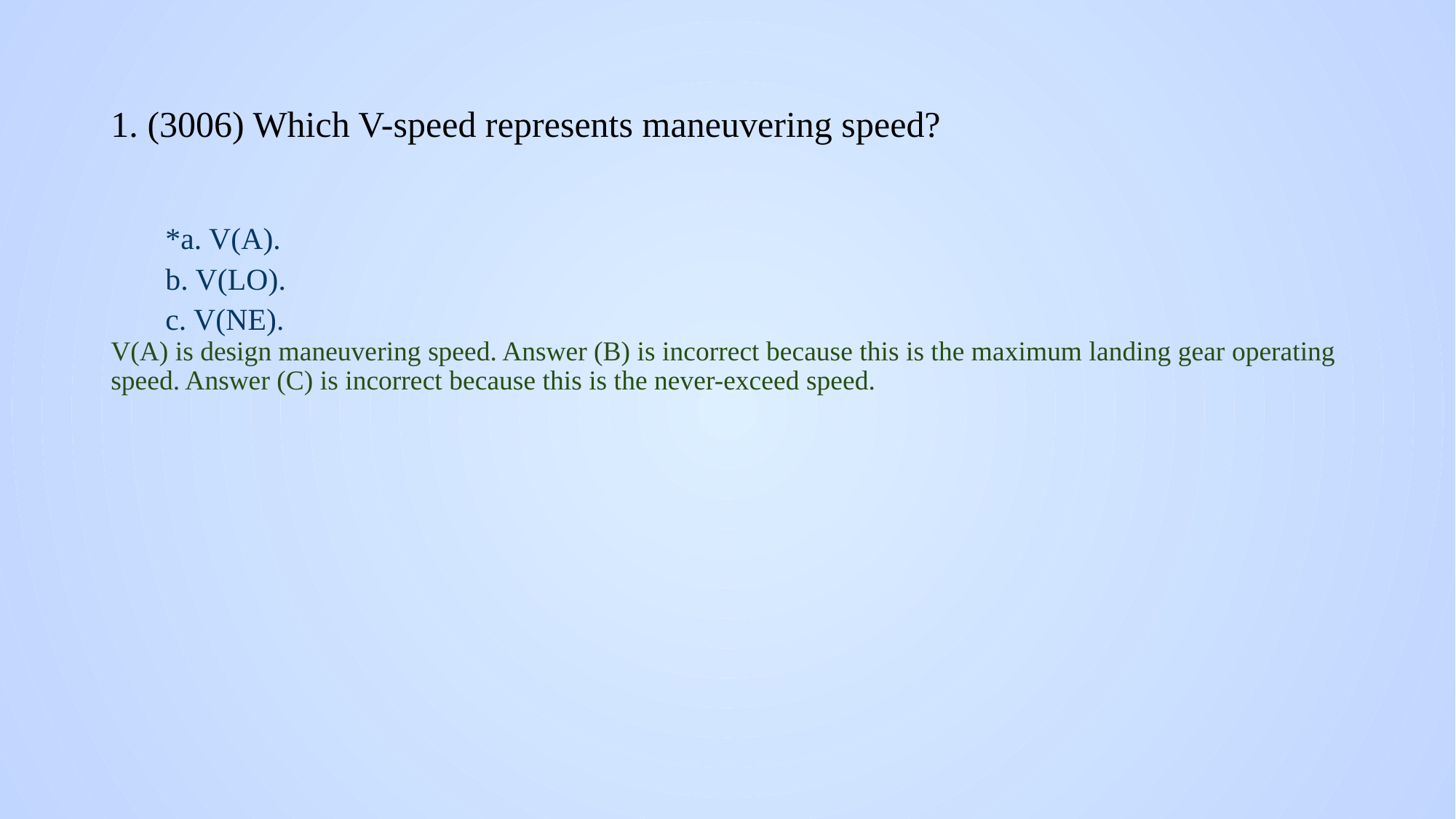

# 1. (3006) Which V-speed represents maneuvering speed?
*a. V(A).
b. V(LO).
c. V(NE).
V(A) is design maneuvering speed. Answer (B) is incorrect because this is the maximum landing gear operating speed. Answer (C) is incorrect because this is the never-exceed speed.